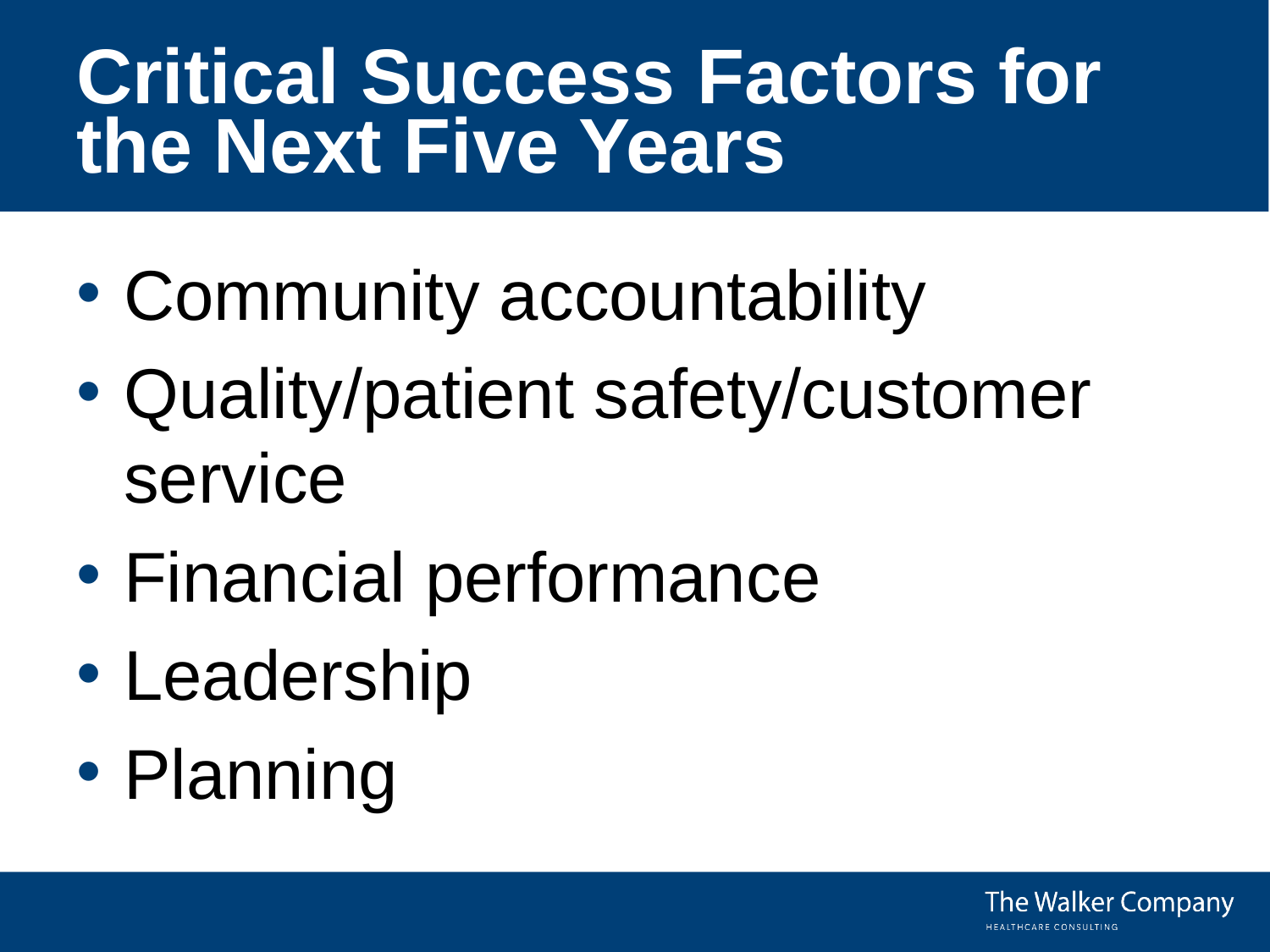

# Critical Success Factors for the Next Five Years
Community accountability
Quality/patient safety/customer service
Financial performance
Leadership
Planning